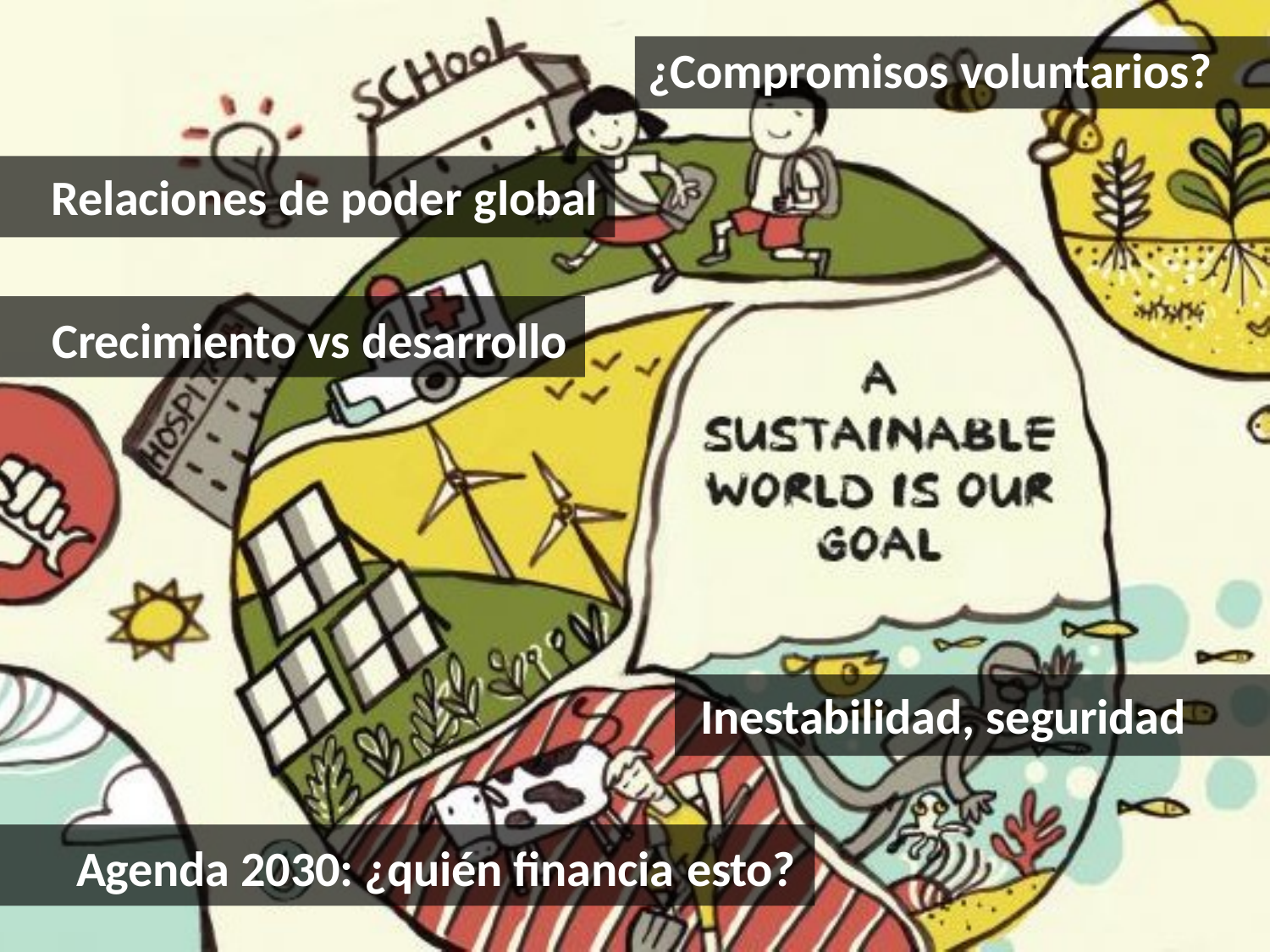

# ¿Compromisos voluntarios?

Relaciones de poder global

Crecimiento vs desarrollo

Inestabilidad, seguridad

Agenda 2030: ¿quién financia esto?